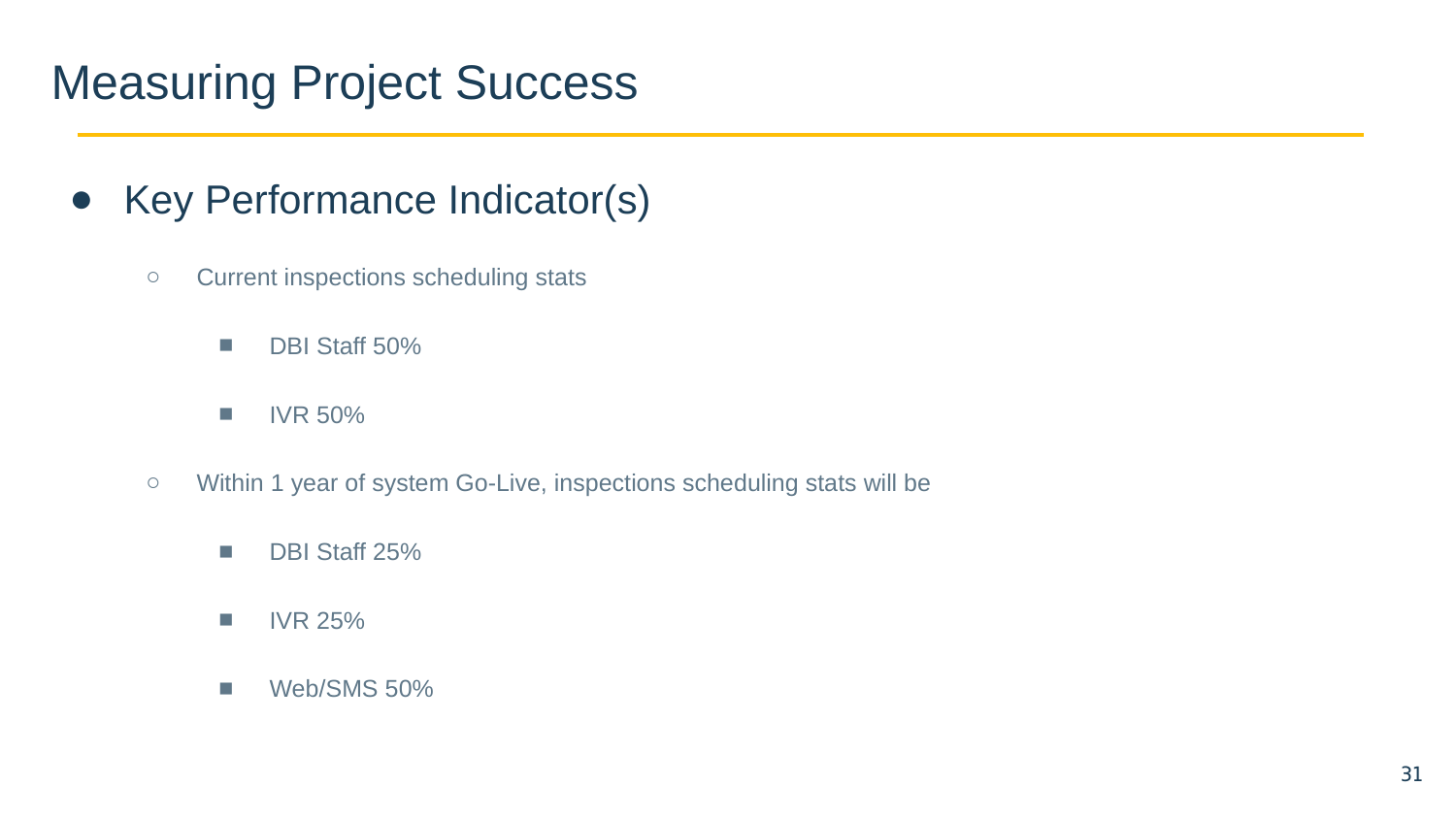

# Measuring Project Success
Key Performance Indicator(s)
Current inspections scheduling stats
DBI Staff 50%
IVR 50%
Within 1 year of system Go-Live, inspections scheduling stats will be
DBI Staff 25%
IVR 25%
Web/SMS 50%
31